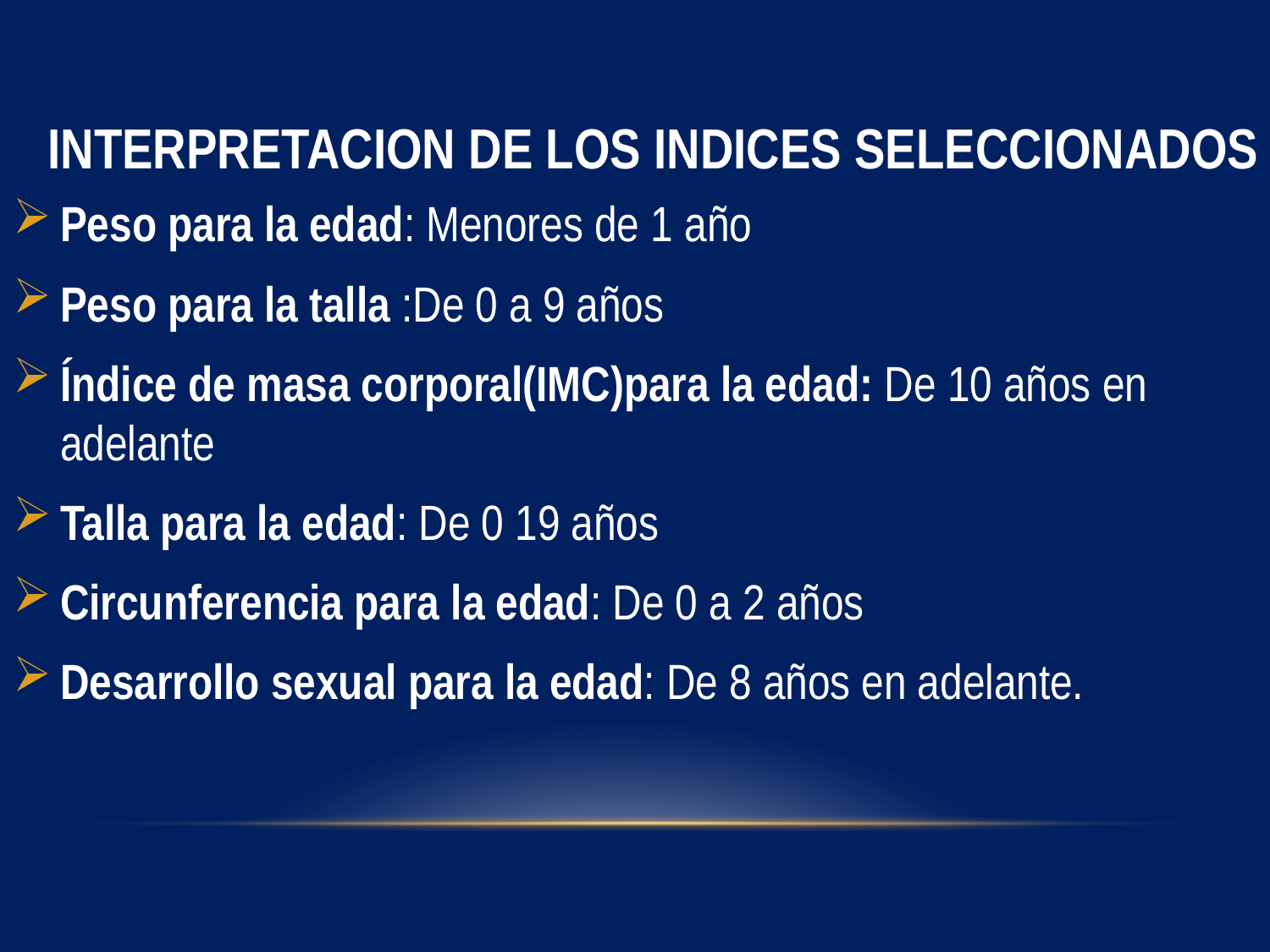

# INTERPRETACION DE LOS INDICES SELECCIONADOS
Peso para la edad: Menores de 1 año
Peso para la talla :De 0 a 9 años
Índice de masa corporal(IMC)para la edad: De 10 años en adelante
Talla para la edad: De 0 19 años
Circunferencia para la edad: De 0 a 2 años
Desarrollo sexual para la edad: De 8 años en adelante.